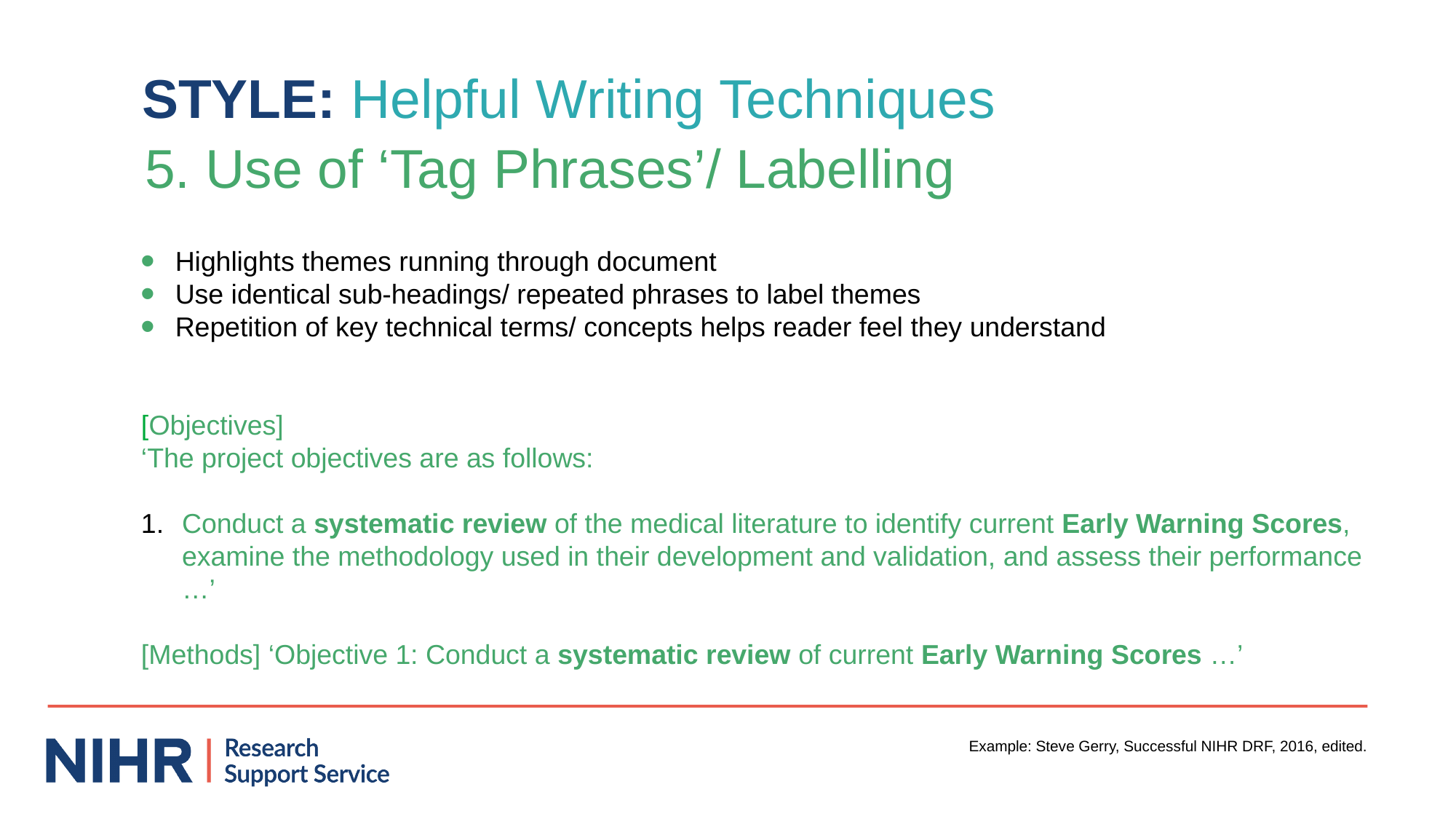

STYLE: Helpful Writing Techniques
5. Use of ‘Tag Phrases’/ Labelling

Highlights themes running through document
Use identical sub-headings/ repeated phrases to label themes
Repetition of key technical terms/ concepts helps reader feel they understand

[Objectives]
‘The project objectives are as follows:

Conduct a systematic review of the medical literature to identify current Early Warning Scores, examine the methodology used in their development and validation, and assess their performance …’

[Methods] ‘Objective 1: Conduct a systematic review of current Early Warning Scores …’

Example: Steve Gerry, Successful NIHR DRF, 2016, edited.